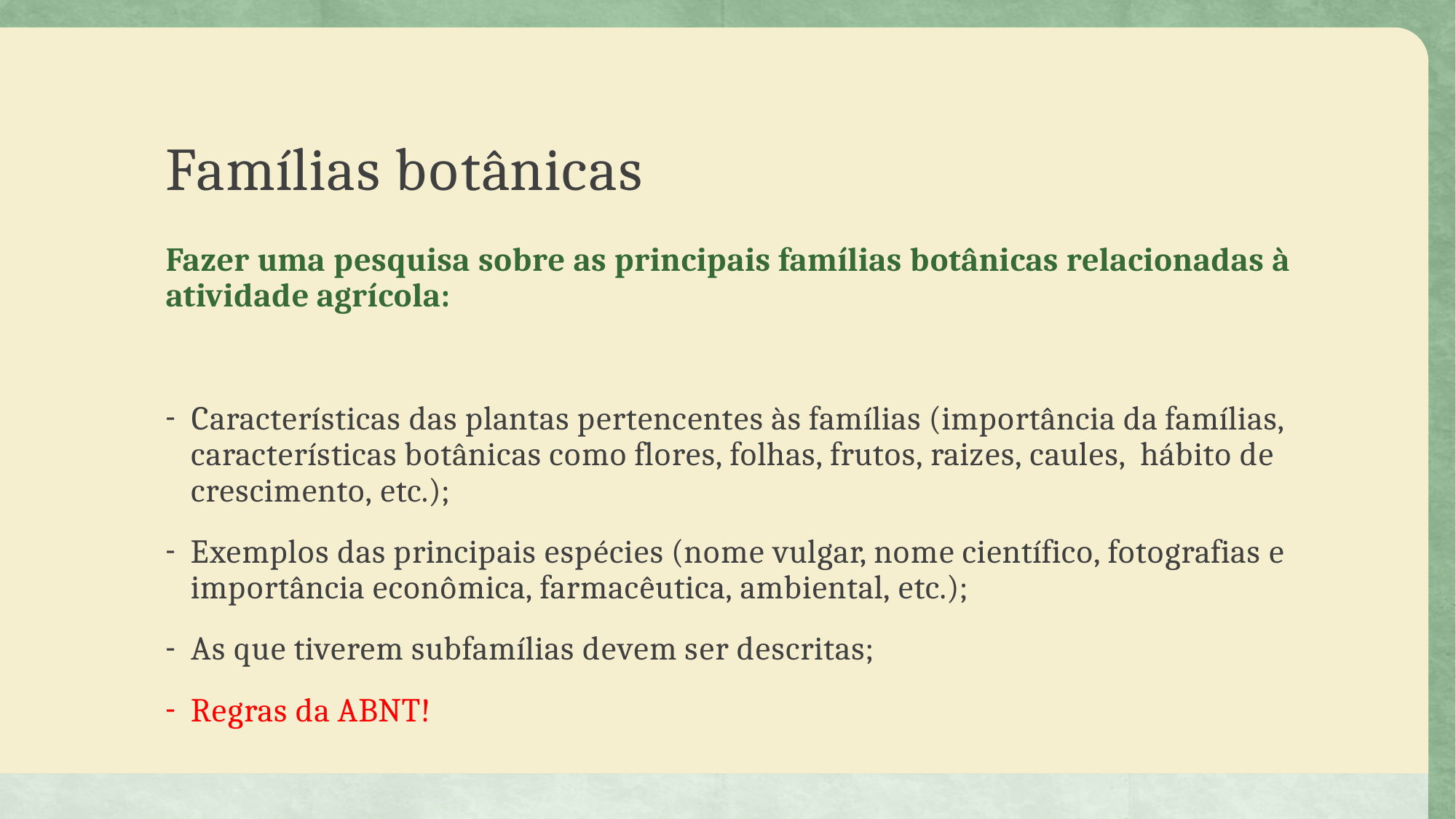

# Famílias botânicas
Fazer uma pesquisa sobre as principais famílias botânicas relacionadas à atividade agrícola:

Características das plantas pertencentes às famílias (importância da famílias, características botânicas como flores, folhas, frutos, raizes, caules,  hábito de crescimento, etc.);
Exemplos das principais espécies (nome vulgar, nome científico, fotografias e importância econômica, farmacêutica, ambiental, etc.);
As que tiverem subfamílias devem ser descritas;
Regras da ABNT!